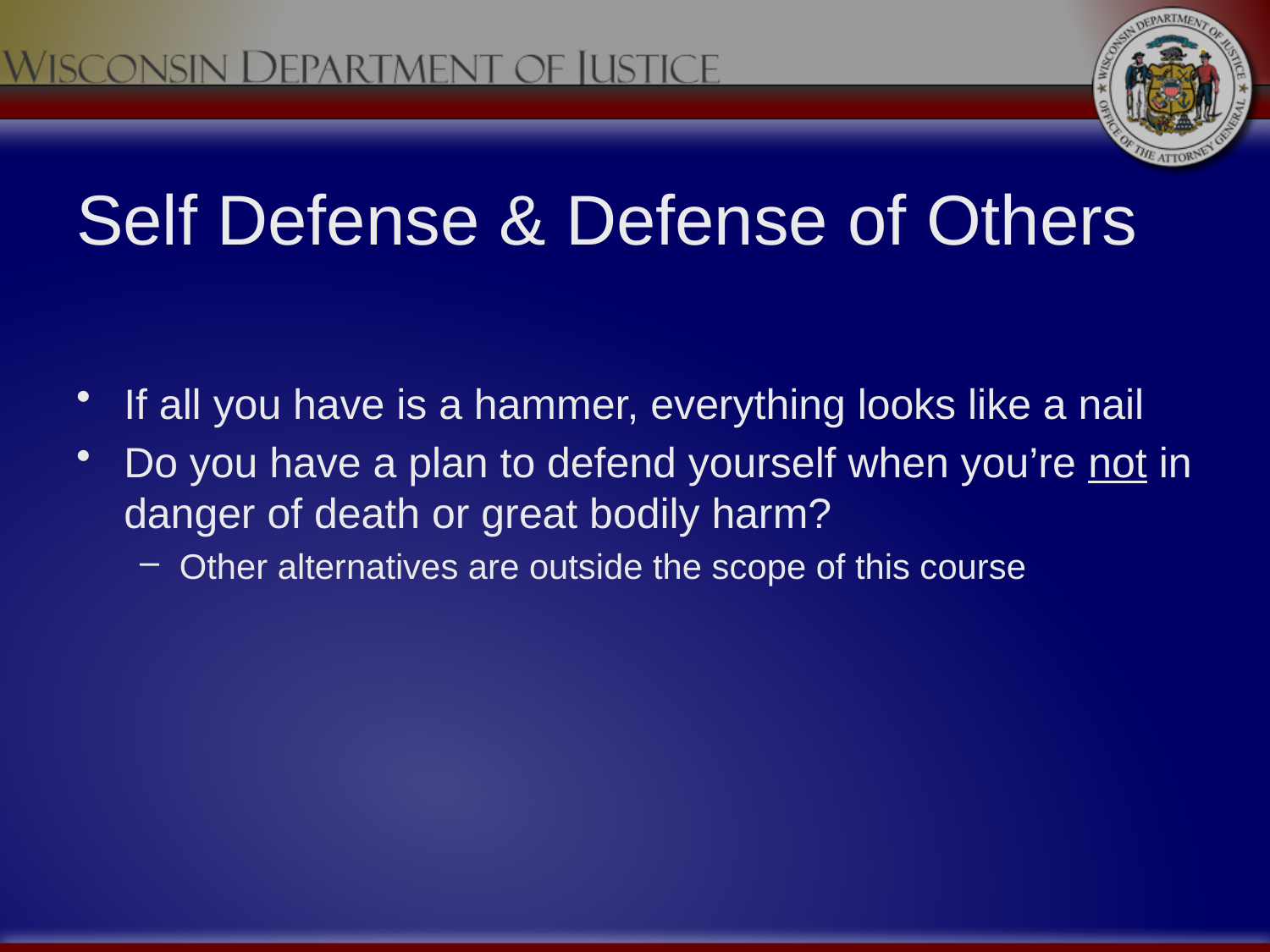

# Self Defense & Defense of Others
If all you have is a hammer, everything looks like a nail
Do you have a plan to defend yourself when you’re not in danger of death or great bodily harm?
Other alternatives are outside the scope of this course